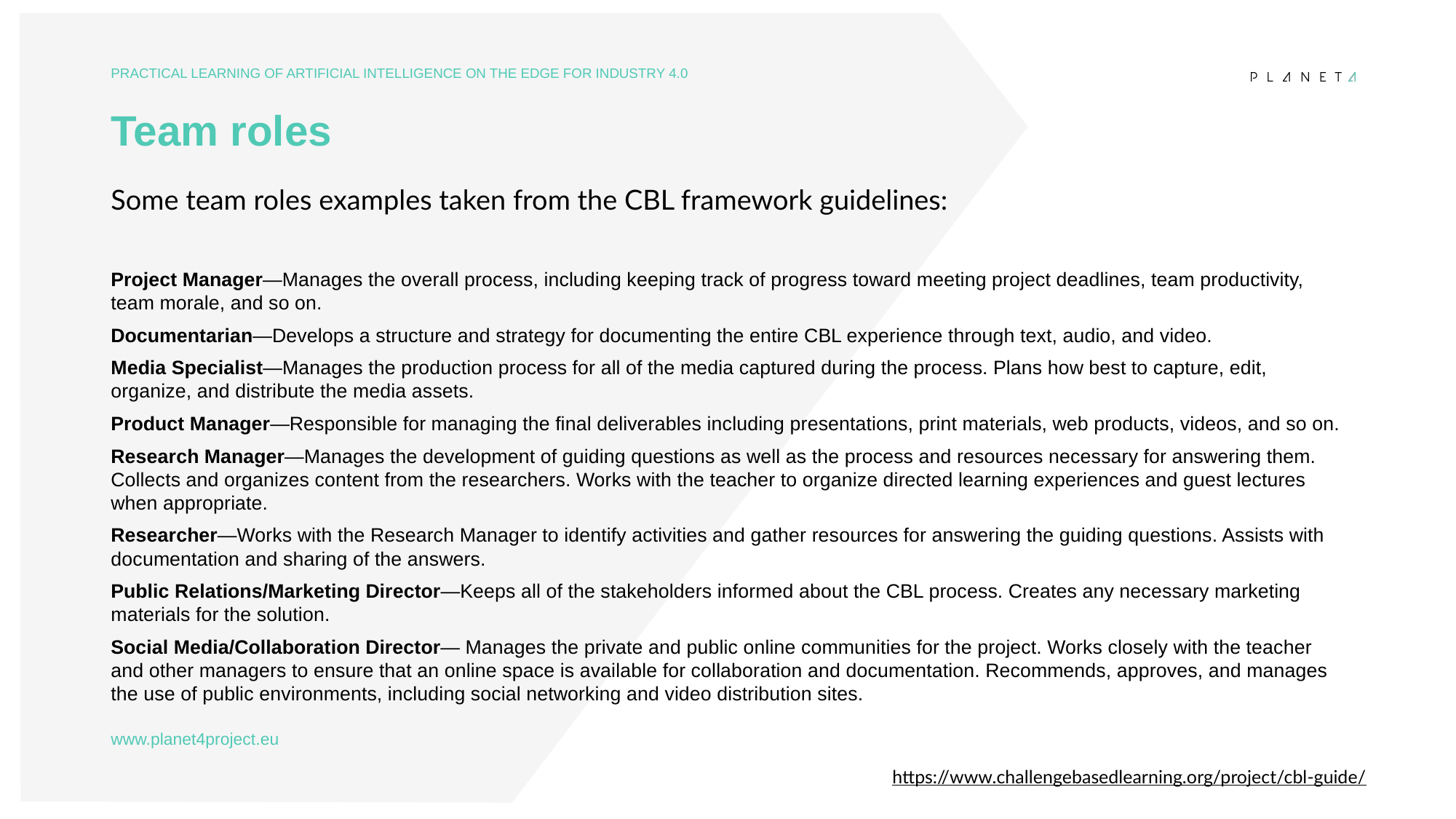

# Team roles
Some team roles examples taken from the CBL framework guidelines:

Project Manager—Manages the overall process, including keeping track of progress toward meeting project deadlines, team productivity, team morale, and so on.
Documentarian—Develops a structure and strategy for documenting the entire CBL experience through text, audio, and video.
Media Specialist—Manages the production process for all of the media captured during the process. Plans how best to capture, edit, organize, and distribute the media assets.
Product Manager—Responsible for managing the final deliverables including presentations, print materials, web products, videos, and so on.
Research Manager—Manages the development of guiding questions as well as the process and resources necessary for answering them. Collects and organizes content from the researchers. Works with the teacher to organize directed learning experiences and guest lectures when appropriate.
Researcher—Works with the Research Manager to identify activities and gather resources for answering the guiding questions. Assists with documentation and sharing of the answers.
Public Relations/Marketing Director—Keeps all of the stakeholders informed about the CBL process. Creates any necessary marketing materials for the solution.
Social Media/Collaboration Director— Manages the private and public online communities for the project. Works closely with the teacher and other managers to ensure that an online space is available for collaboration and documentation. Recommends, approves, and manages the use of public environments, including social networking and video distribution sites.
https://www.challengebasedlearning.org/project/cbl-guide/